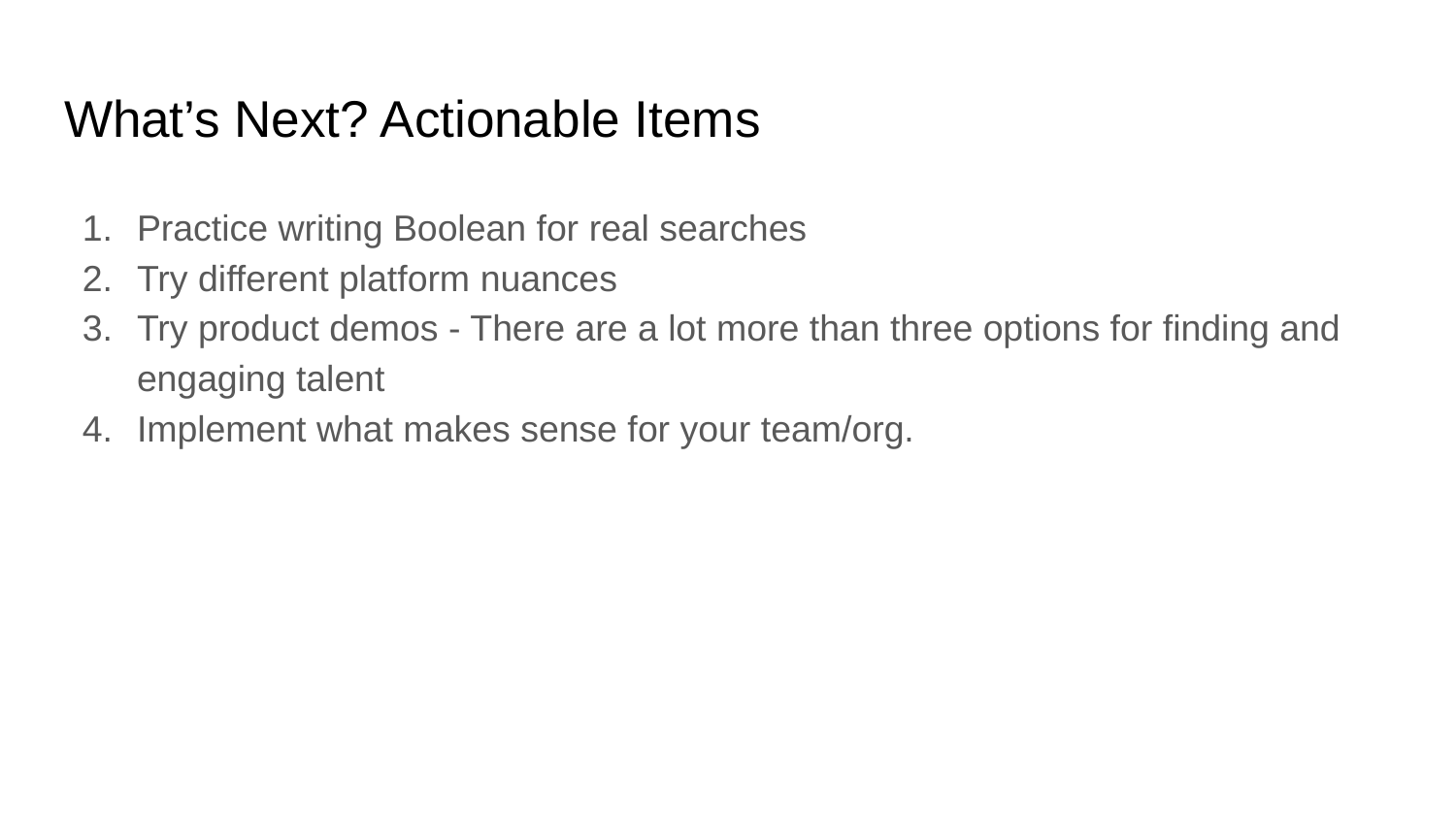

# What’s Next? Actionable Items
Practice writing Boolean for real searches
Try different platform nuances
Try product demos - There are a lot more than three options for finding and engaging talent
Implement what makes sense for your team/org.